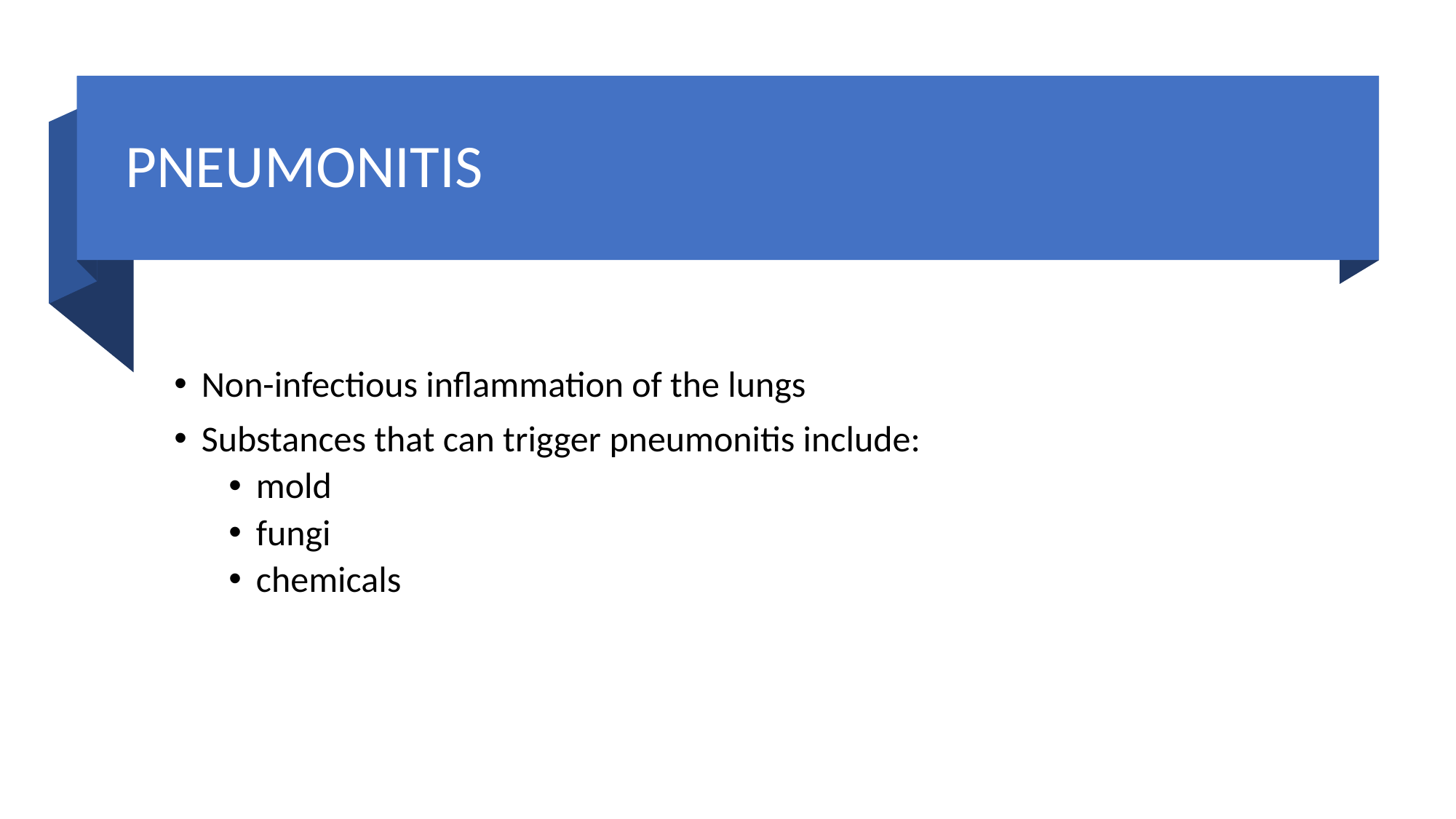

# PNEUMONITIS

Non-infectious inflammation of the lungs
Substances that can trigger pneumonitis include:
mold
fungi
chemicals